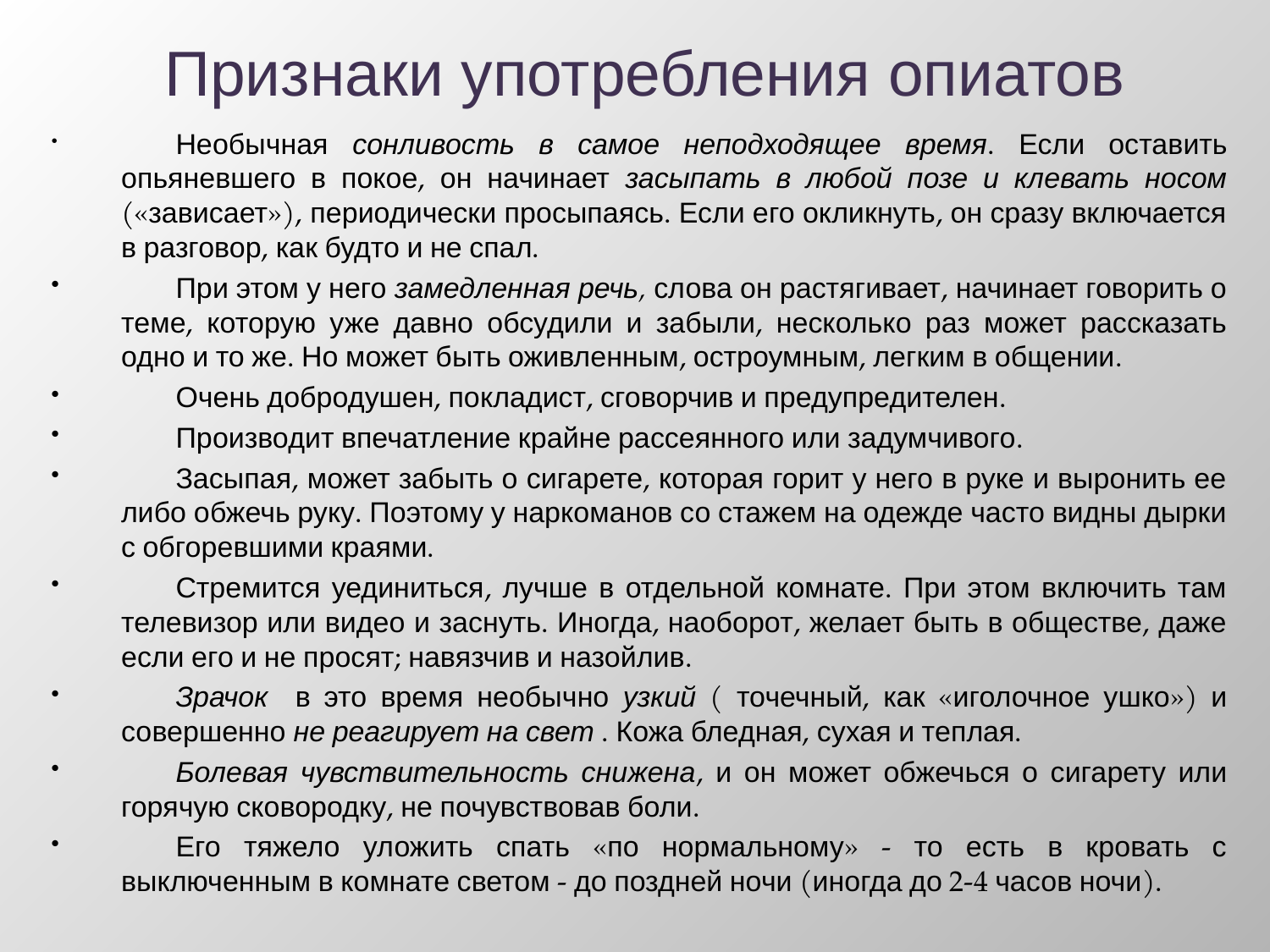

# Признаки употребления опиатов
	Необычная сонливость в самое неподходящее время. Если оставить опьяневшего в покое, он начинает засыпать в любой позе и клевать носом («зависает»), периодически просыпаясь. Если его окликнуть, он сразу включается в разговор, как будто и не спал.
	При этом у него замедленная речь, слова он растягивает, начинает говорить о теме, которую уже давно обсудили и забыли, несколько раз может рассказать одно и то же. Но может быть оживленным, остроумным, легким в общении.
	Очень добродушен, покладист, сговорчив и предупредителен.
	Производит впечатление крайне рассеянного или задумчивого.
	Засыпая, может забыть о сигарете, которая горит у него в руке и выронить ее либо обжечь руку. Поэтому у наркоманов со стажем на одежде часто видны дырки с обгоревшими краями.
	Стремится уединиться, лучше в отдельной комнате. При этом включить там телевизор или видео и заснуть. Иногда, наоборот, желает быть в обществе, даже если его и не просят; навязчив и назойлив.
	Зрачок  в это время необычно узкий ( точечный, как «иголочное ушко») и совершенно не реагирует на свет . Кожа бледная, сухая и теплая.
	Болевая чувствительность снижена, и он может обжечься о сигарету или горячую сковородку, не почувствовав боли.
	Его тяжело уложить спать «по нормальному» - то есть в кровать с выключенным в комнате светом - до поздней ночи (иногда до 2-4 часов ночи).